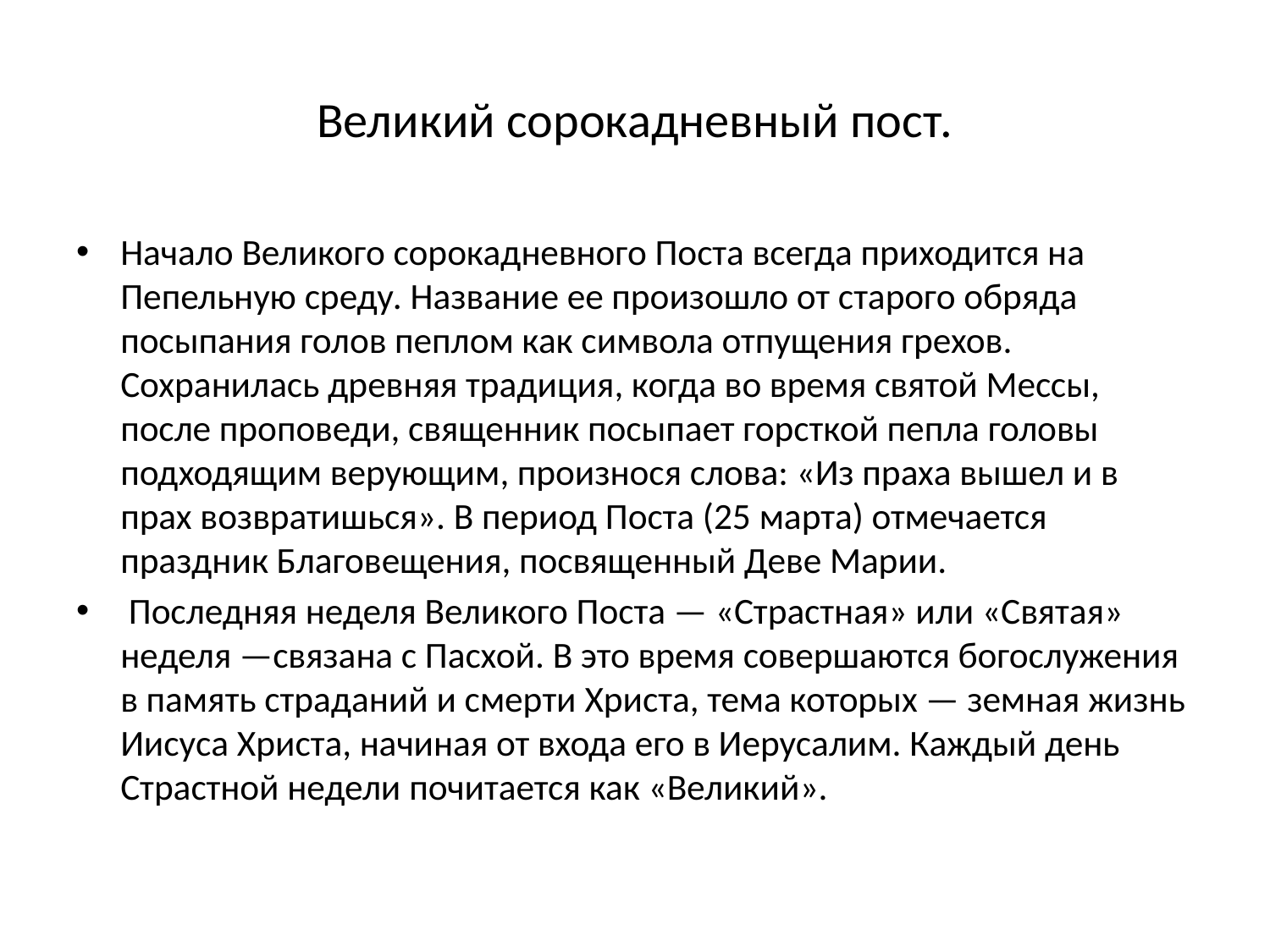

# Великий сорокадневный пост.
Начало Великого сорокадневного Поста всегда приходится на Пепельную среду. Название ее произошло от старого обряда посыпания голов пеплом как символа отпущения грехов. Сохранилась древняя традиция, когда во время святой Мессы, после проповеди, священник посыпает горсткой пепла головы подходящим верующим, произнося слова: «Из праха вышел и в прах возвратишься». В период Поста (25 марта) отмечается праздник Благовещения, посвященный Деве Марии.
 Последняя неделя Великого Поста — «Страстная» или «Святая» неделя —связана с Пасхой. В это время совершаются богослужения в память страданий и смерти Христа, тема которых — земная жизнь Иисуса Христа, начиная от входа его в Иерусалим. Каждый день Страстной недели почитается как «Великий».